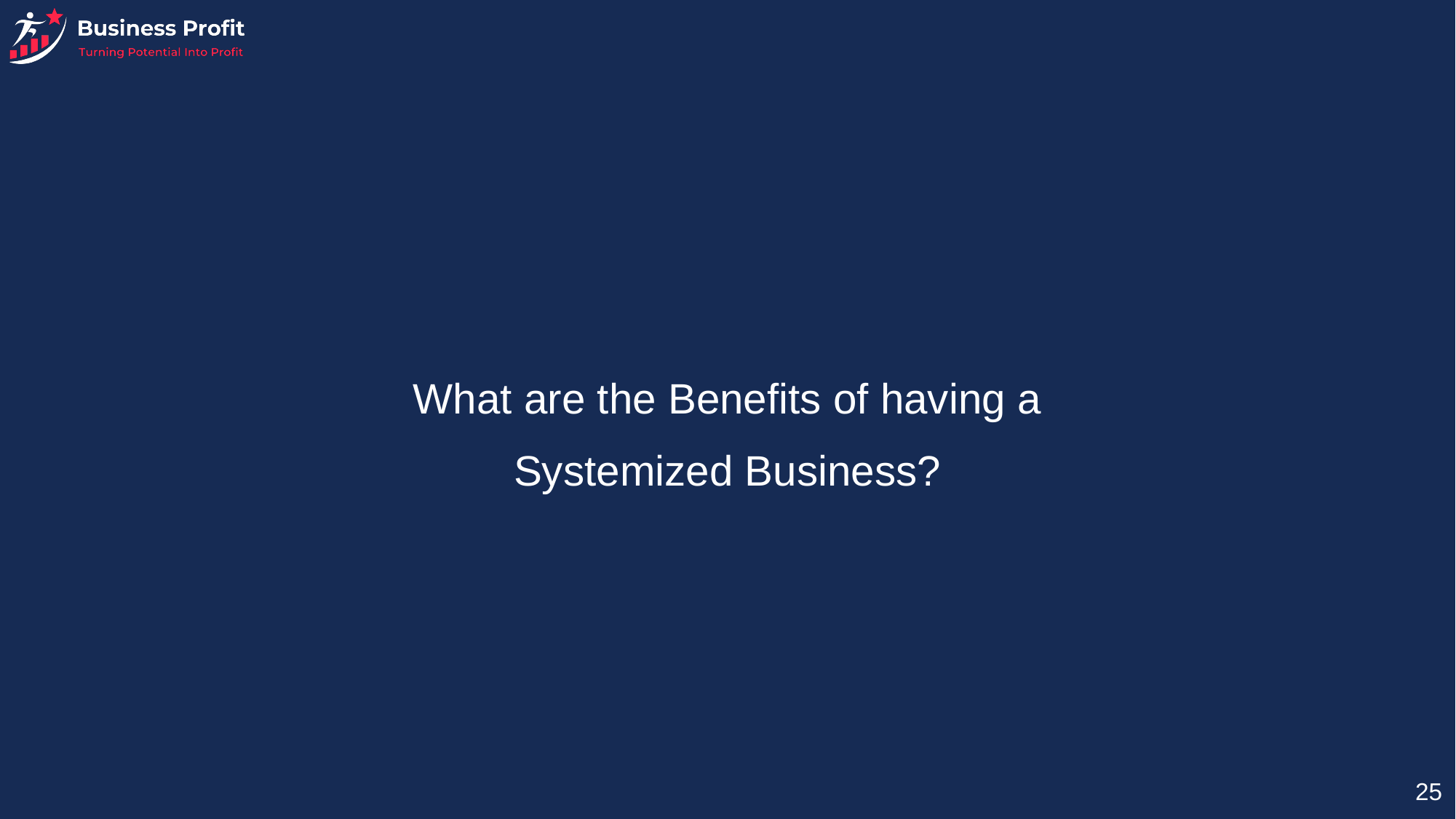

What are the Benefits of having a
 Systemized Business?